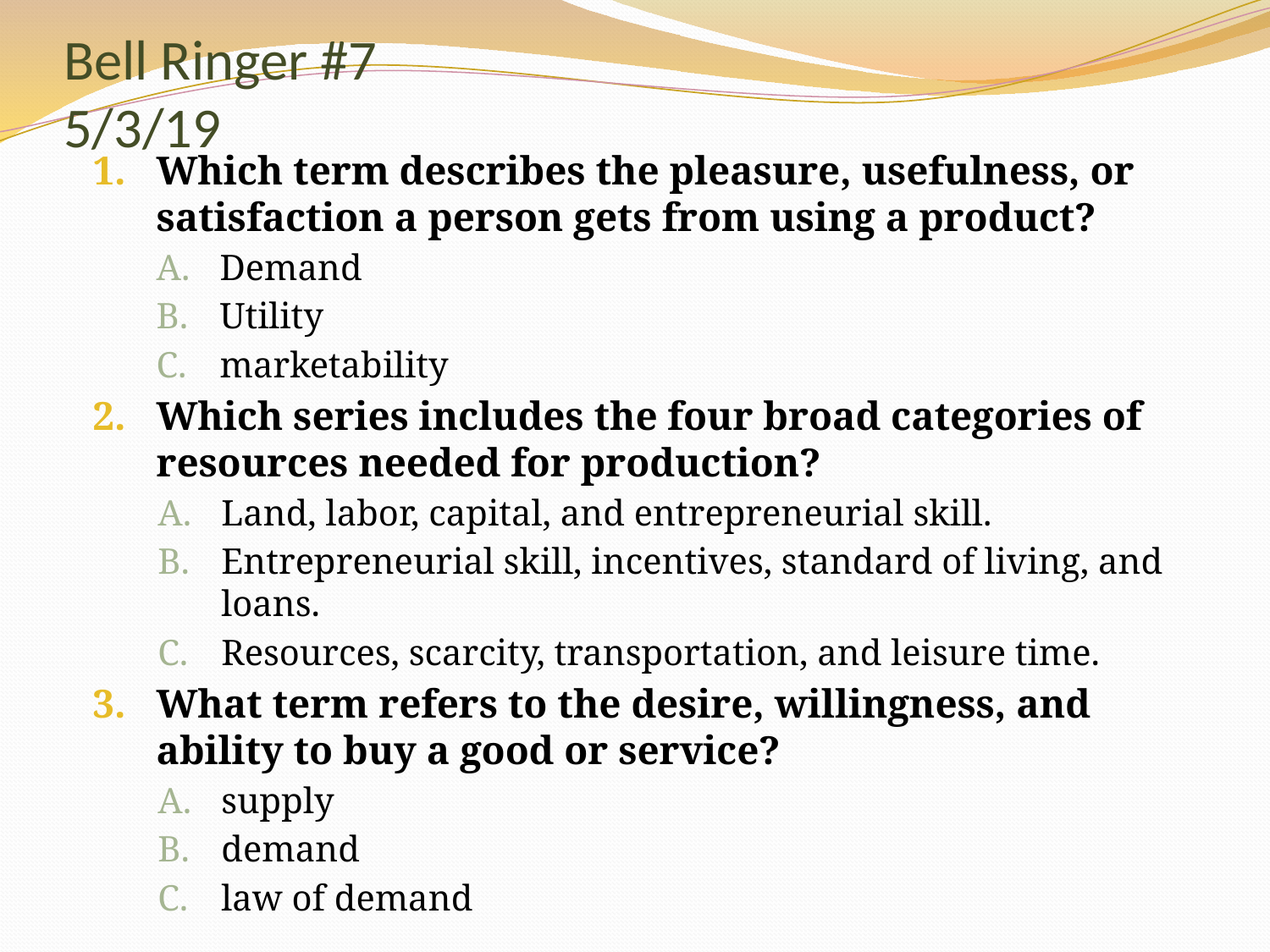

# Bell Ringer #7 5/3/19
Which term describes the pleasure, usefulness, or satisfaction a person gets from using a product?
Demand
Utility
marketability
Which series includes the four broad categories of resources needed for production?
Land, labor, capital, and entrepreneurial skill.
Entrepreneurial skill, incentives, standard of living, and loans.
Resources, scarcity, transportation, and leisure time.
What term refers to the desire, willingness, and ability to buy a good or service?
supply
demand
law of demand